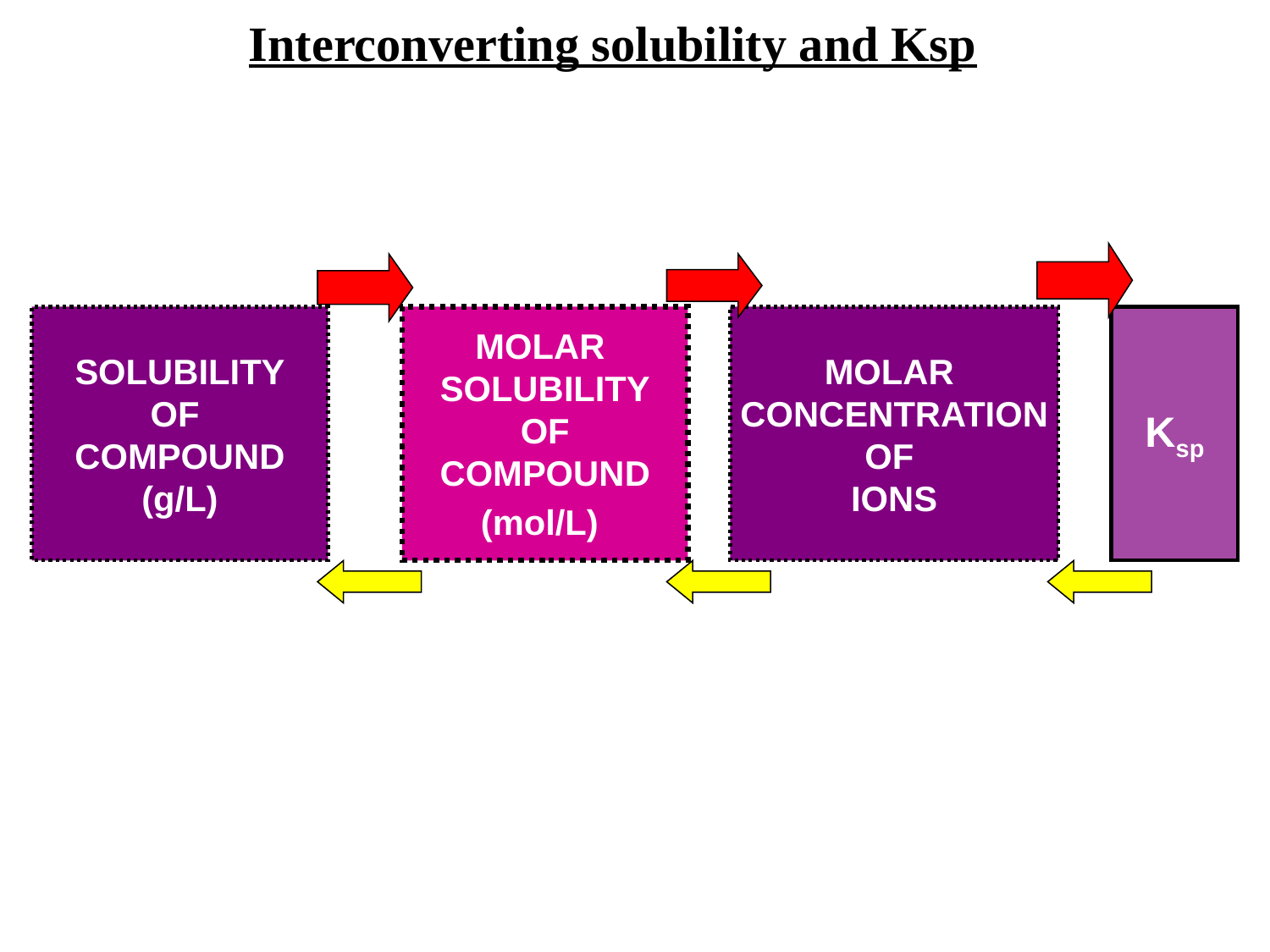

Interconverting solubility and Ksp

SOLUBILITY
OF
COMPOUND
(g/L)
MOLAR
SOLUBILITY
OF
COMPOUND
(mol/L)
MOLAR
CONCENTRATION
OF
IONS
Ksp